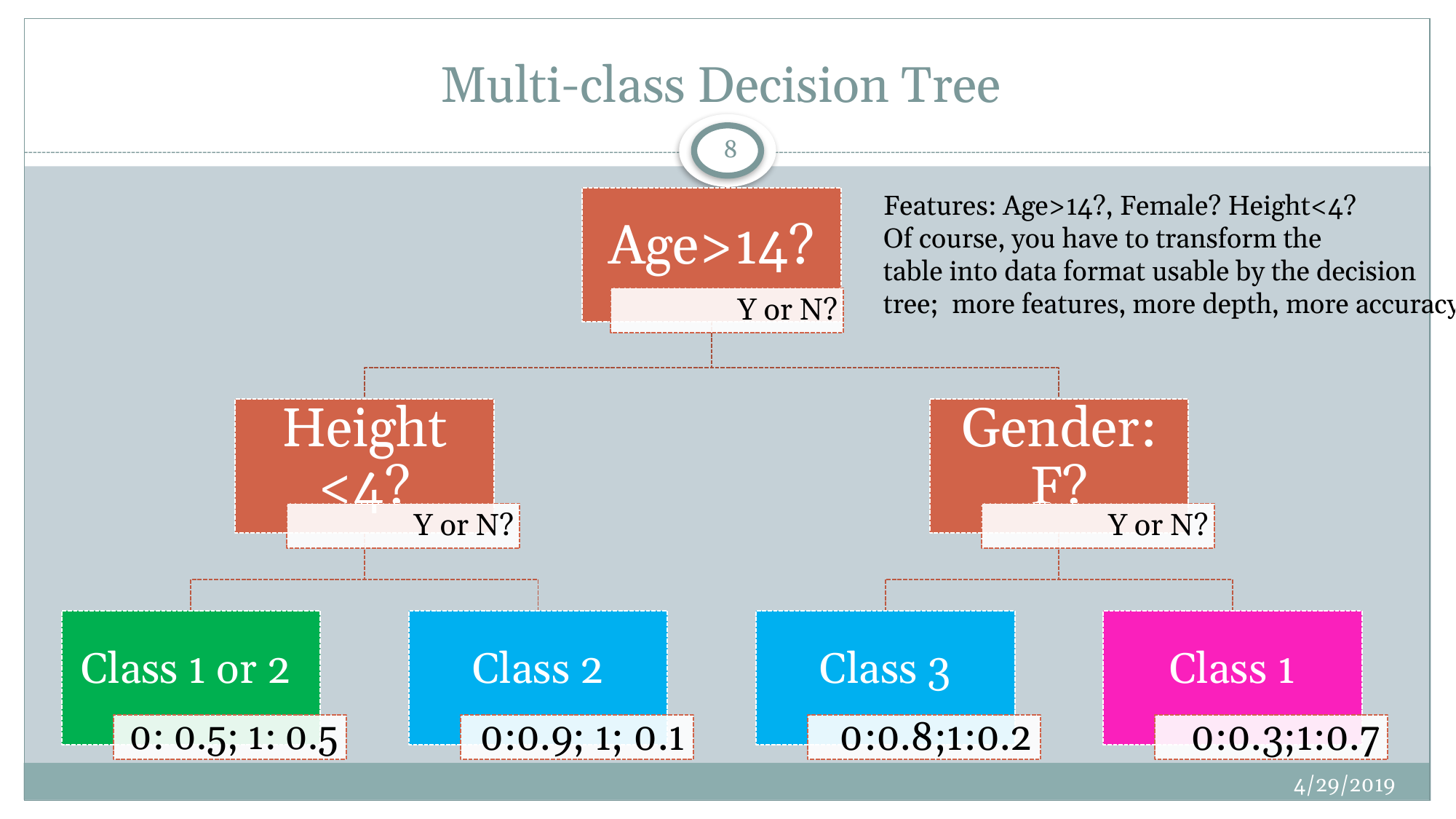

# Multi-class Decision Tree
8
Age>14?
Y or N?
Height <4?
Y or N?
Class 1 or 2
0: 0.5; 1: 0.5
Class 2
0:0.9; 1; 0.1
Gender: F?
Y or N?
Class 3
0:0.8;1:0.2
Class 1
0:0.3;1:0.7
Features: Age>14?, Female? Height<4?
Of course, you have to transform the
table into data format usable by the decision
tree;  more features, more depth, more accuracy.
4/29/2019